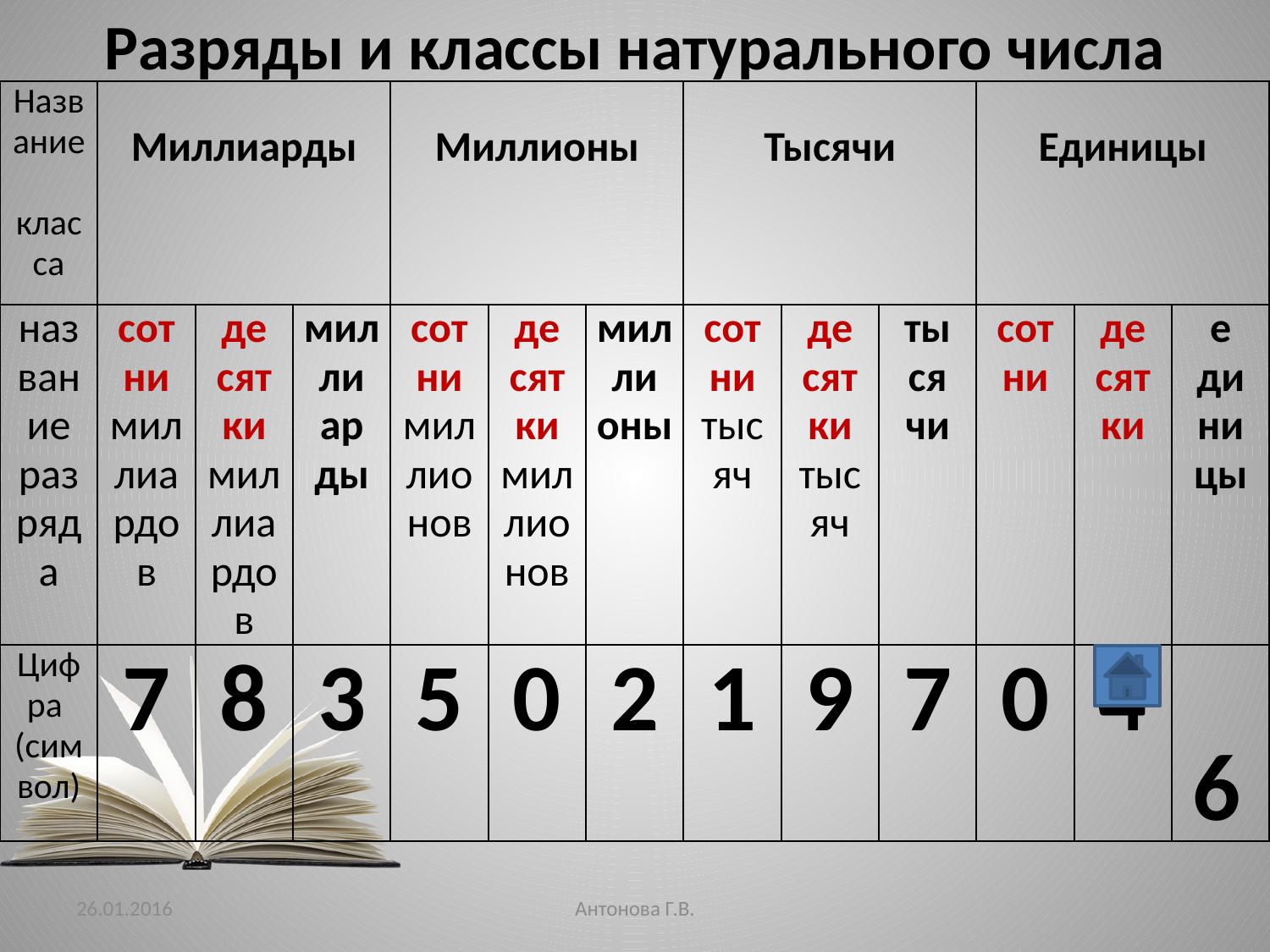

Разряды и классы натурального числа

| Название класса | Миллиарды |  |  | Миллионы |  |  | Тысячи |  |  | Единицы |  |  |
| --- | --- | --- | --- | --- | --- | --- | --- | --- | --- | --- | --- | --- |
| название разряда | сотни миллиардов | де сят ки миллиардов | милли ар ды | сотни миллионов | де сят ки миллионов | милли оны | сотни тысяч | де сят ки тысяч | ты ся чи | сотни | де сят ки | е ди ни цы |
| Цифра (символ) | 7 | 8 | 3 | 5 | 0 | 2 | 1 | 9 | 7 | 0 | 4 |  |

6

26.01.2016
Антонова Г.В.